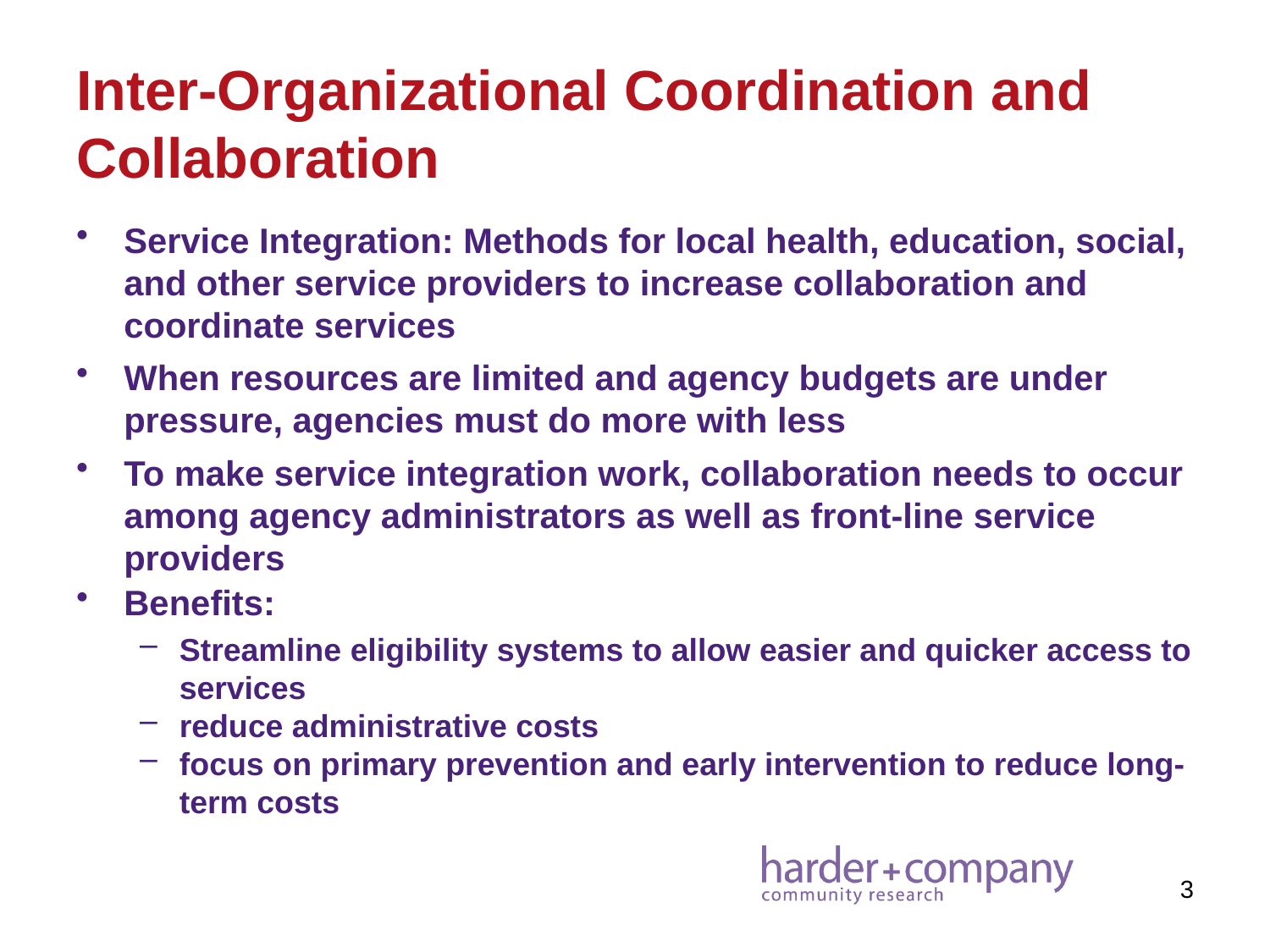

# Inter-Organizational Coordination and Collaboration
Service Integration: Methods for local health, education, social, and other service providers to increase collaboration and coordinate services
When resources are limited and agency budgets are under pressure, agencies must do more with less
To make service integration work, collaboration needs to occur among agency administrators as well as front-line service providers
Benefits:
Streamline eligibility systems to allow easier and quicker access to services
reduce administrative costs
focus on primary prevention and early intervention to reduce long-term costs
3